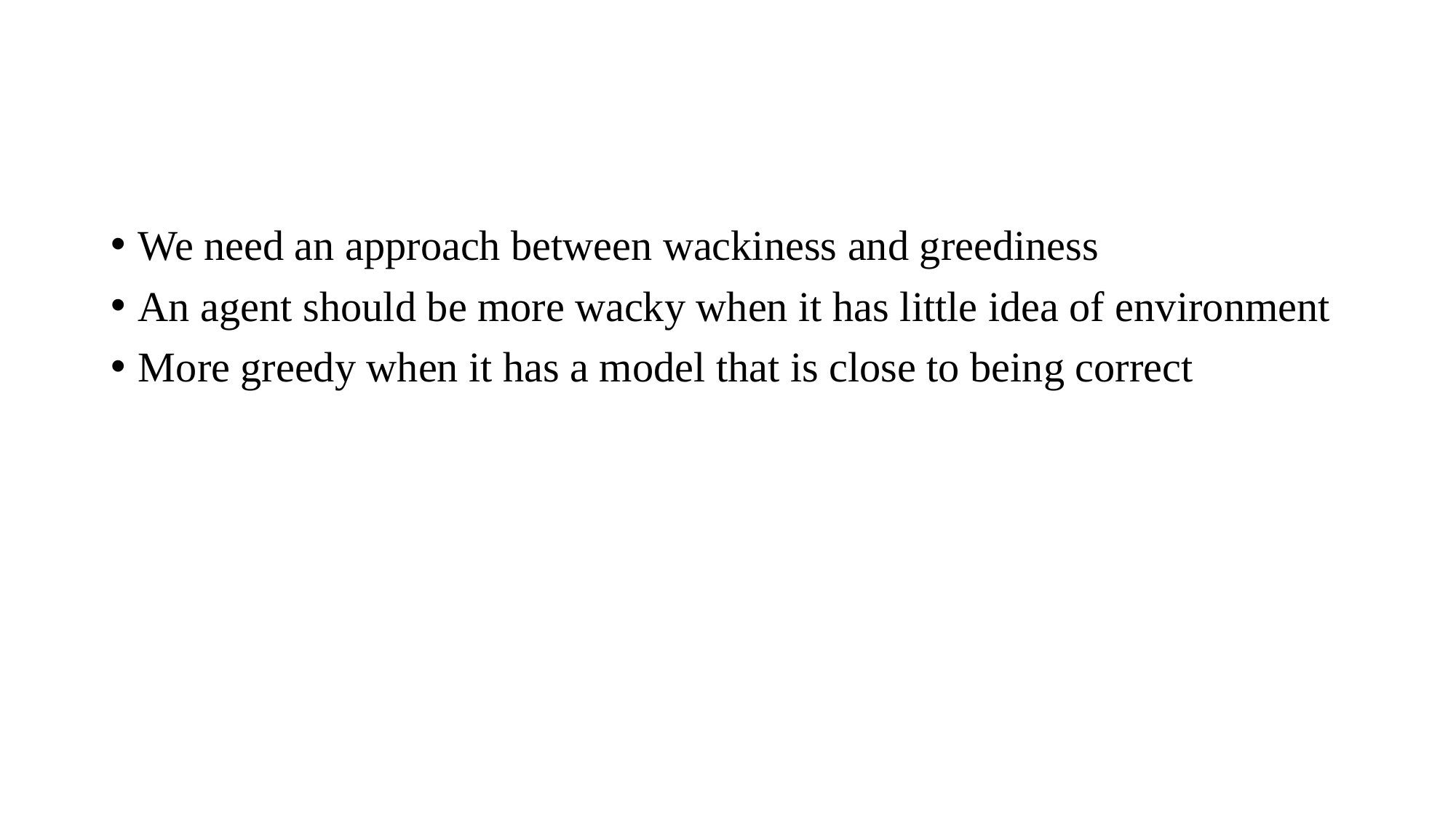

We need an approach between wackiness and greediness
An agent should be more wacky when it has little idea of environment
More greedy when it has a model that is close to being correct
#